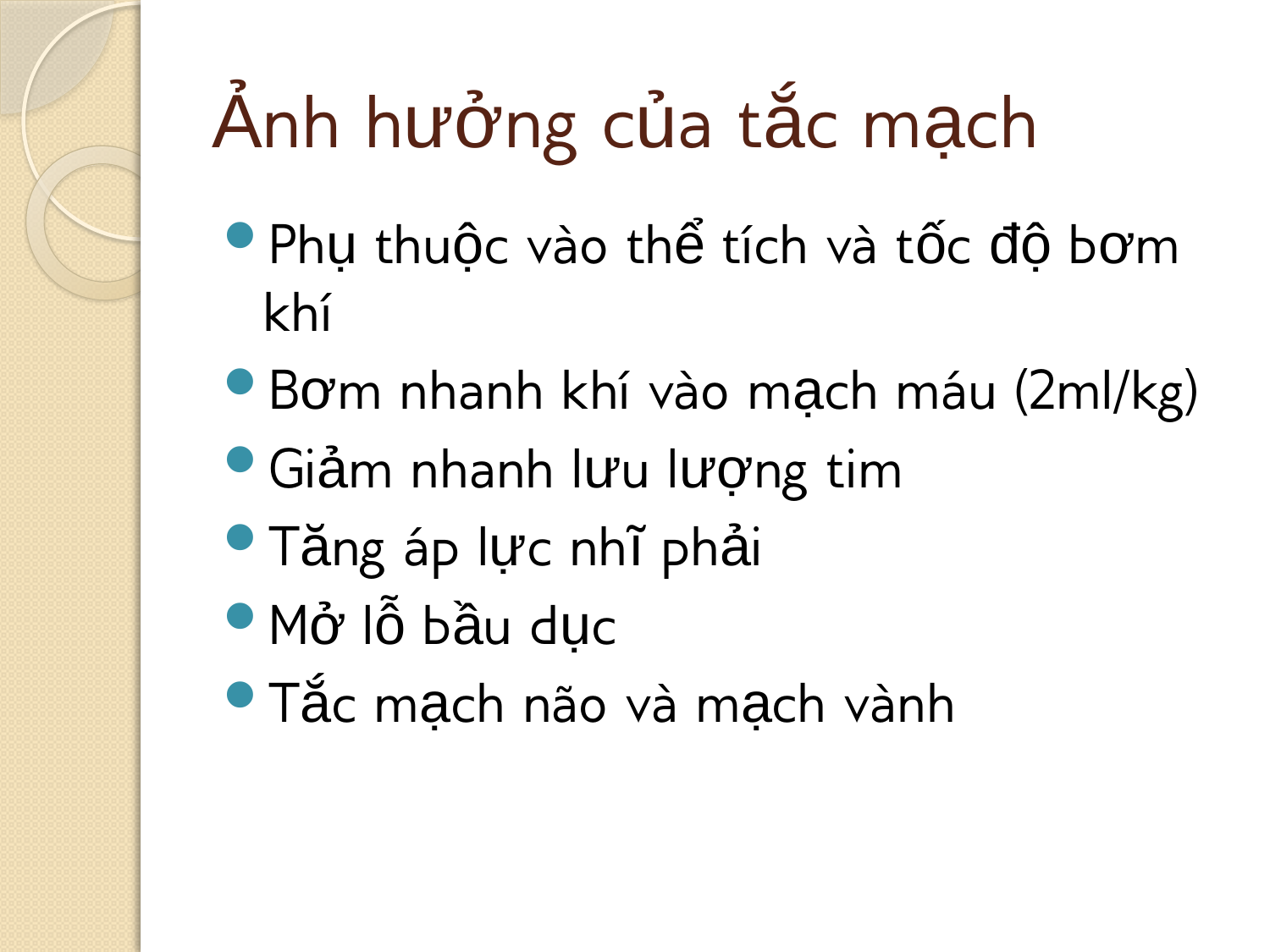

# Ảnh hưởng của tắc mạch
Phụ thuộc vào thể tích và tốc độ bơm khí
Bơm nhanh khí vào mạch máu (2ml/kg)
Giảm nhanh lưu lượng tim
Tăng áp lực nhĩ phải
Mở lỗ bầu dục
Tắc mạch não và mạch vành